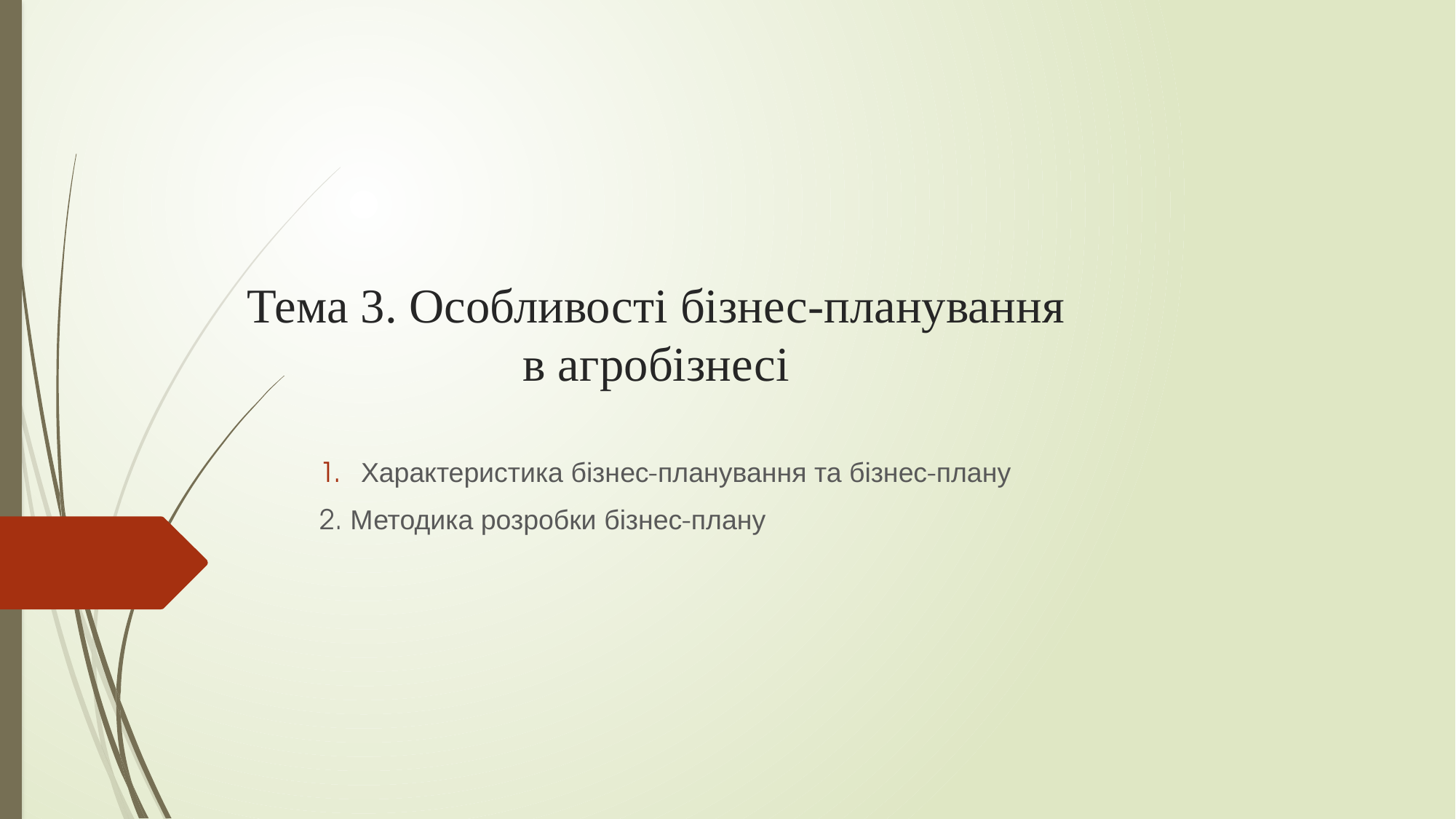

# Тема 3. Особливості бізнес-планування в агробізнесі
Характеристика бізнес-планування та бізнес-плану
2. Методика розробки бізнес-плану